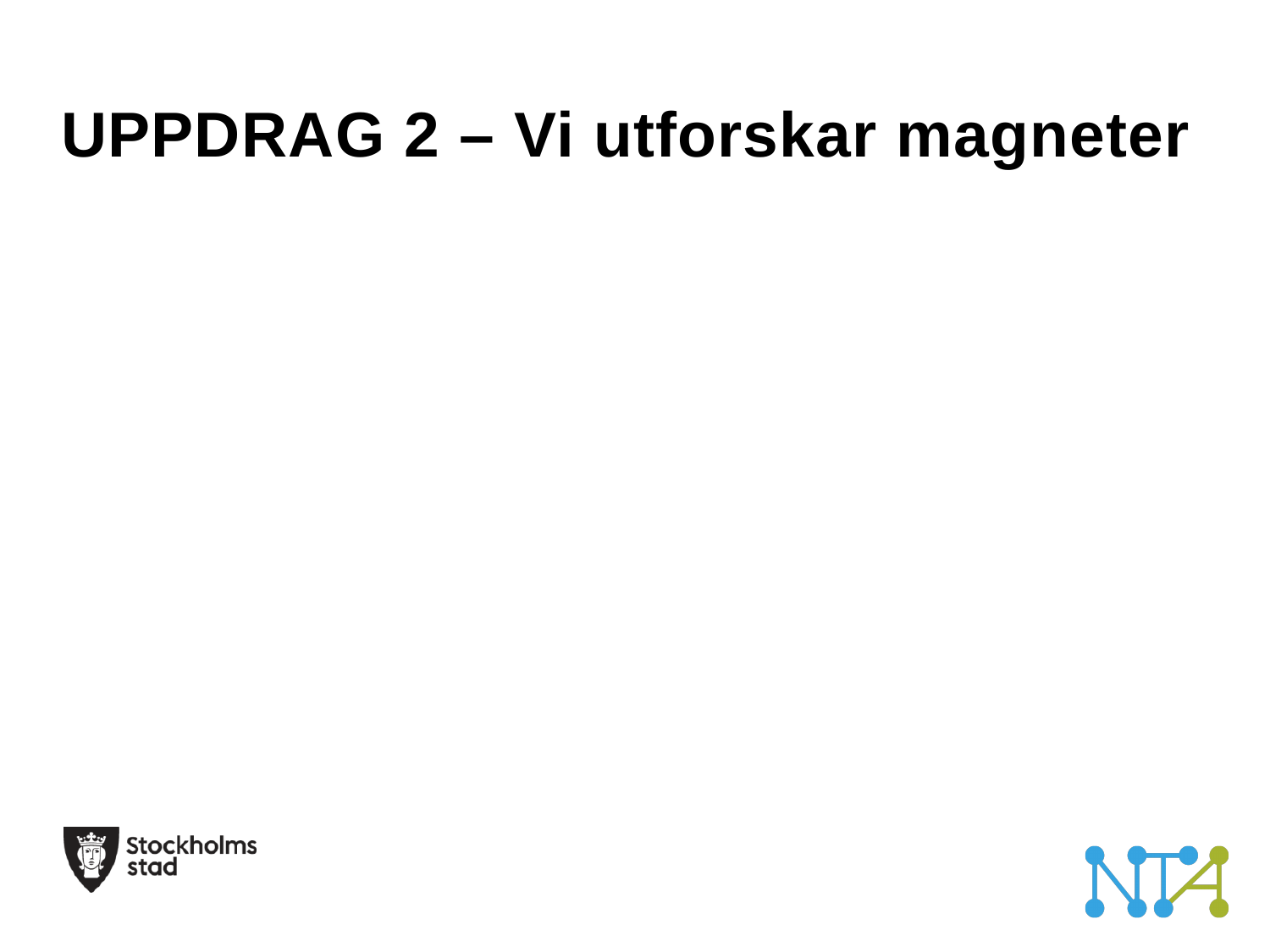

# UPPDRAG 2 – Vi utforskar magneter